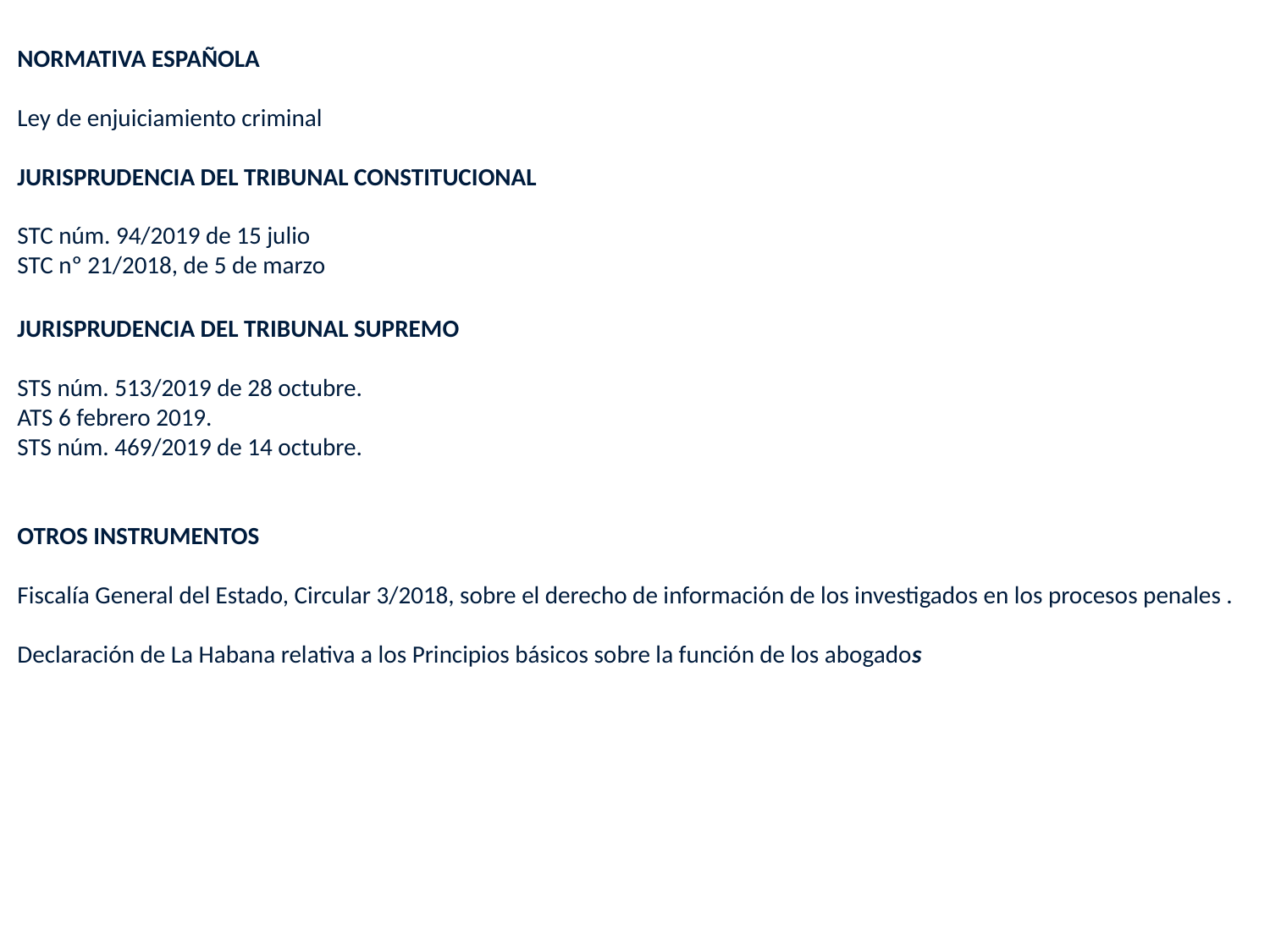

NORMATIVA ESPAÑOLA

Ley de enjuiciamiento criminal

JURISPRUDENCIA DEL TRIBUNAL CONSTITUCIONAL

STC núm. 94/2019 de 15 julio
STC nº 21/2018, de 5 de marzo

JURISPRUDENCIA DEL TRIBUNAL SUPREMO

STS núm. 513/2019 de 28 octubre.
ATS 6 febrero 2019.
STS núm. 469/2019 de 14 octubre.

OTROS INSTRUMENTOS

Fiscalía General del Estado, Circular 3/2018, sobre el derecho de información de los investigados en los procesos penales .

Declaración de La Habana relativa a los Principios básicos sobre la función de los abogados